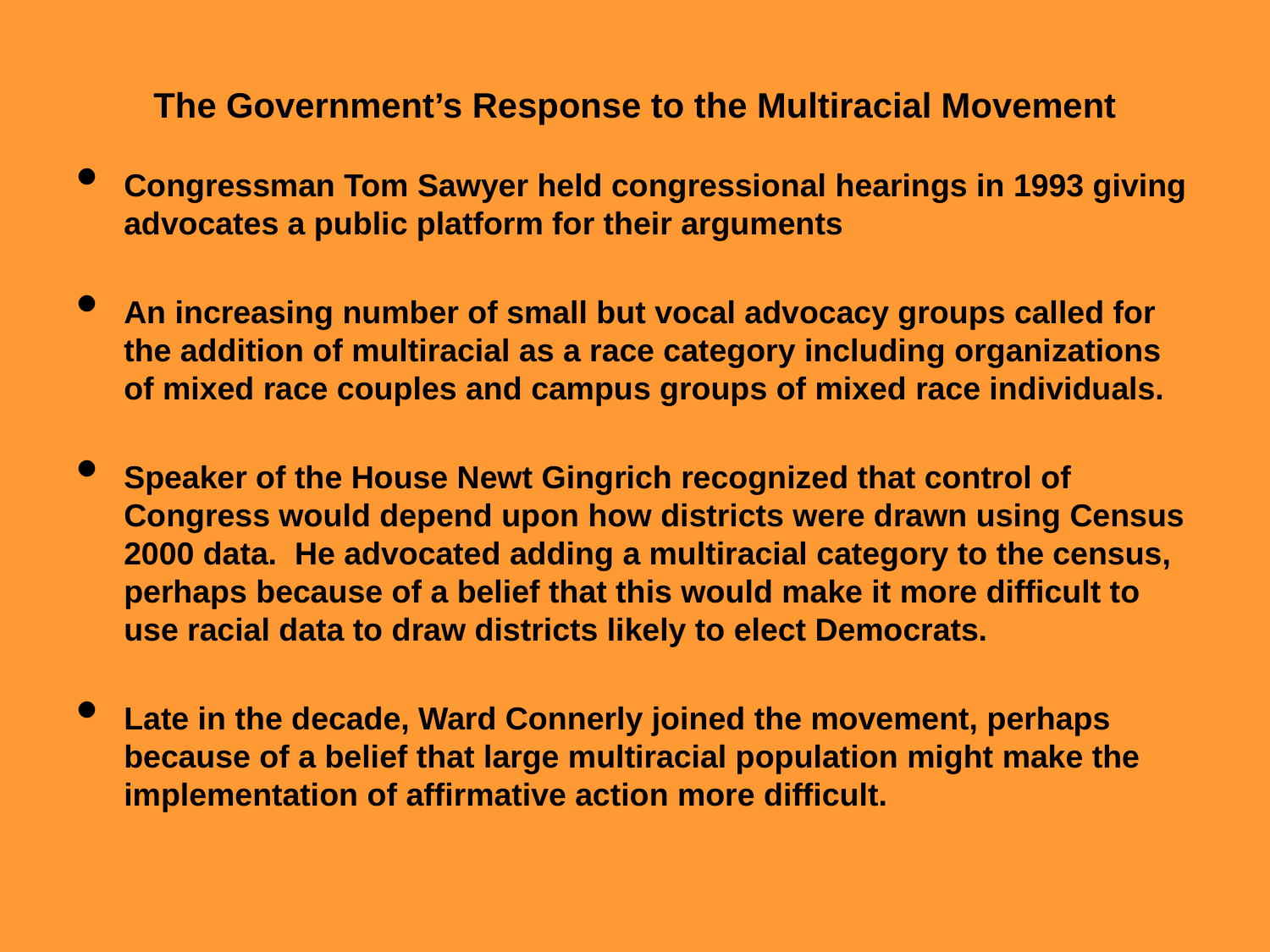

The Government’s Response to the Multiracial Movement
Congressman Tom Sawyer held congressional hearings in 1993 giving advocates a public platform for their arguments

An increasing number of small but vocal advocacy groups called for the addition of multiracial as a race category including organizations of mixed race couples and campus groups of mixed race individuals.

Speaker of the House Newt Gingrich recognized that control of Congress would depend upon how districts were drawn using Census 2000 data.  He advocated adding a multiracial category to the census, perhaps because of a belief that this would make it more difficult to use racial data to draw districts likely to elect Democrats.

Late in the decade, Ward Connerly joined the movement, perhaps because of a belief that large multiracial population might make the implementation of affirmative action more difficult.